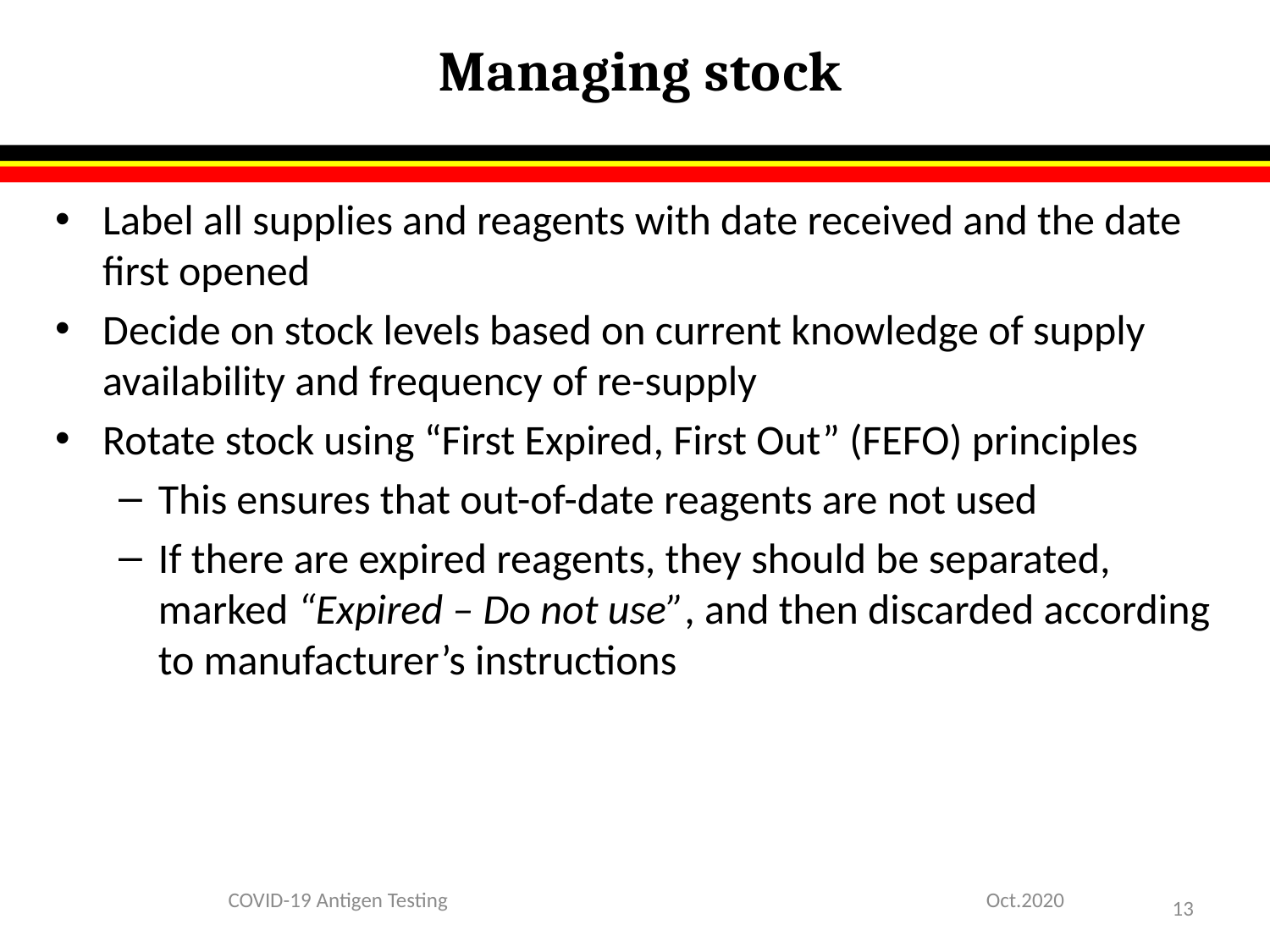

# Managing stock
Label all supplies and reagents with date received and the date first opened
Decide on stock levels based on current knowledge of supply availability and frequency of re-supply
Rotate stock using “First Expired, First Out” (FEFO) principles
This ensures that out-of-date reagents are not used
If there are expired reagents, they should be separated, marked “Expired – Do not use”, and then discarded according to manufacturer’s instructions
COVID-19 Antigen Testing
Oct.2020
13